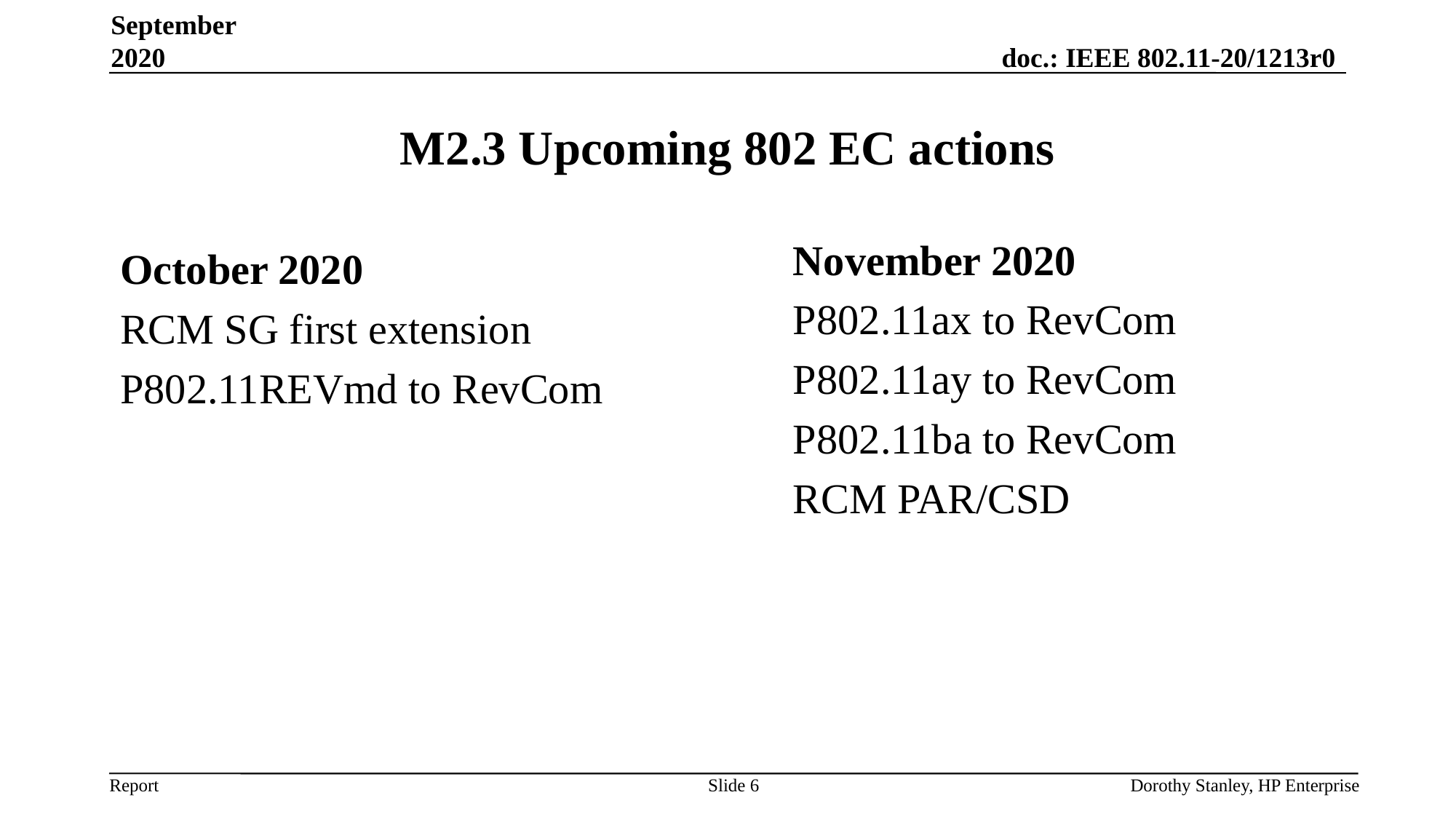

September 2020
# M2.3 Upcoming 802 EC actions
November 2020
P802.11ax to RevCom
P802.11ay to RevCom
P802.11ba to RevCom
RCM PAR/CSD

October 2020
RCM SG first extension
P802.11REVmd to RevCom

Slide 6
Dorothy Stanley, HP Enterprise